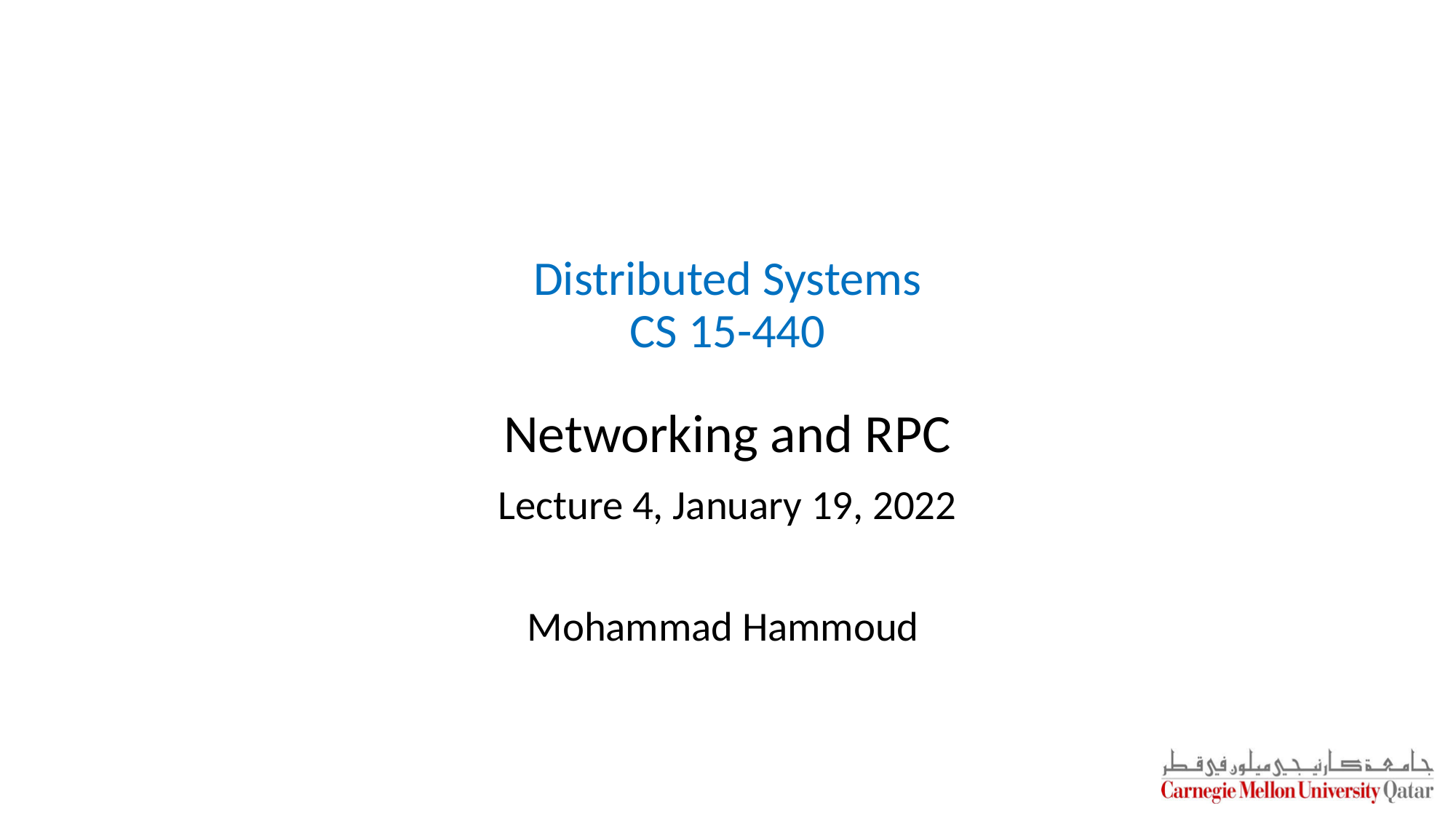

# Distributed Systems CS 15-440
Networking and RPC
Lecture 4, January 19, 2022

Mohammad Hammoud